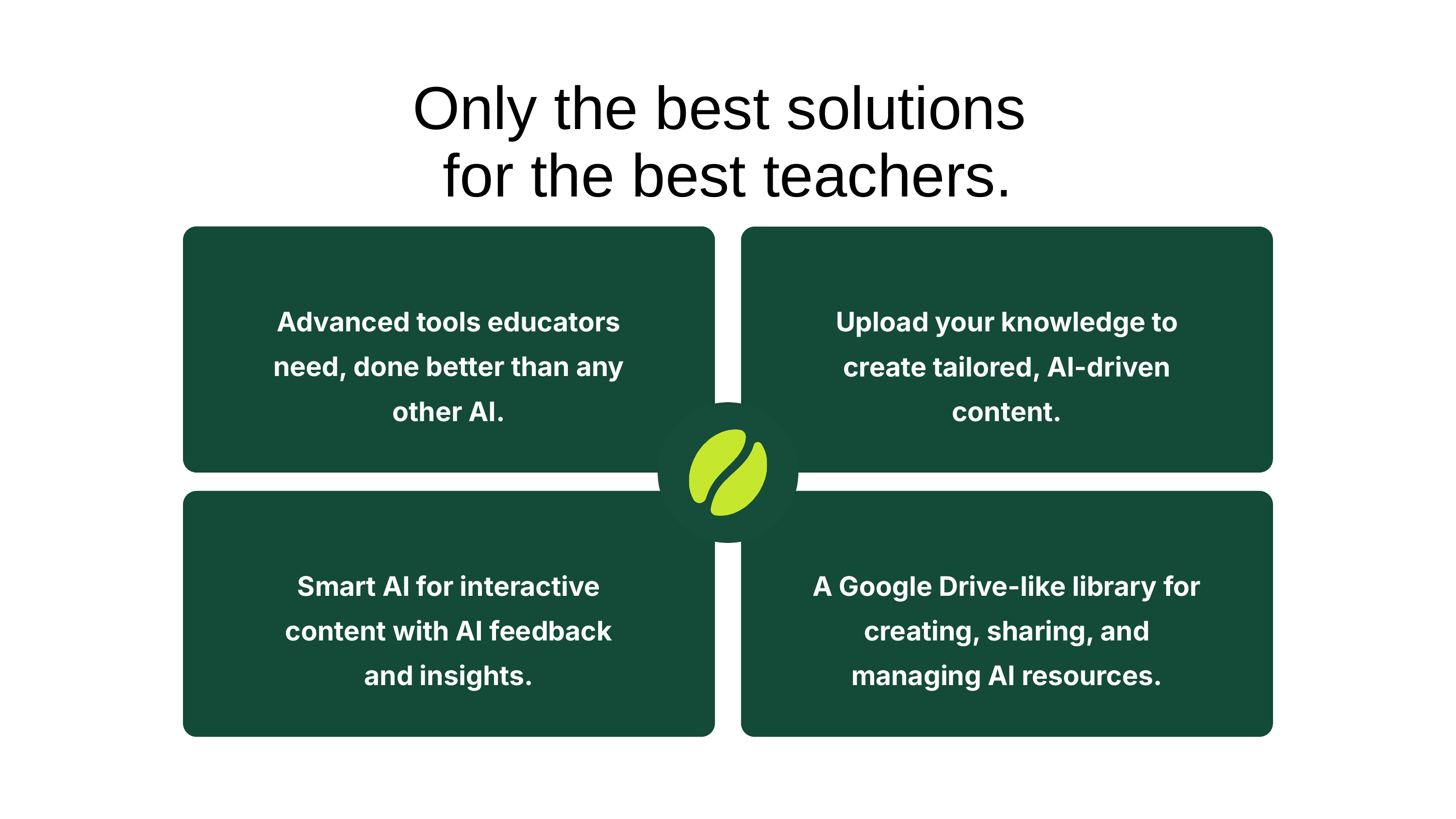

Only the best solutions
for the best teachers.

Advanced tools educators need, done better than any other AI.
Upload your knowledge to create tailored, AI-driven content.

Smart AI for interactive content with AI feedback and insights.
A Google Drive-like library for creating, sharing, and managing AI resources.